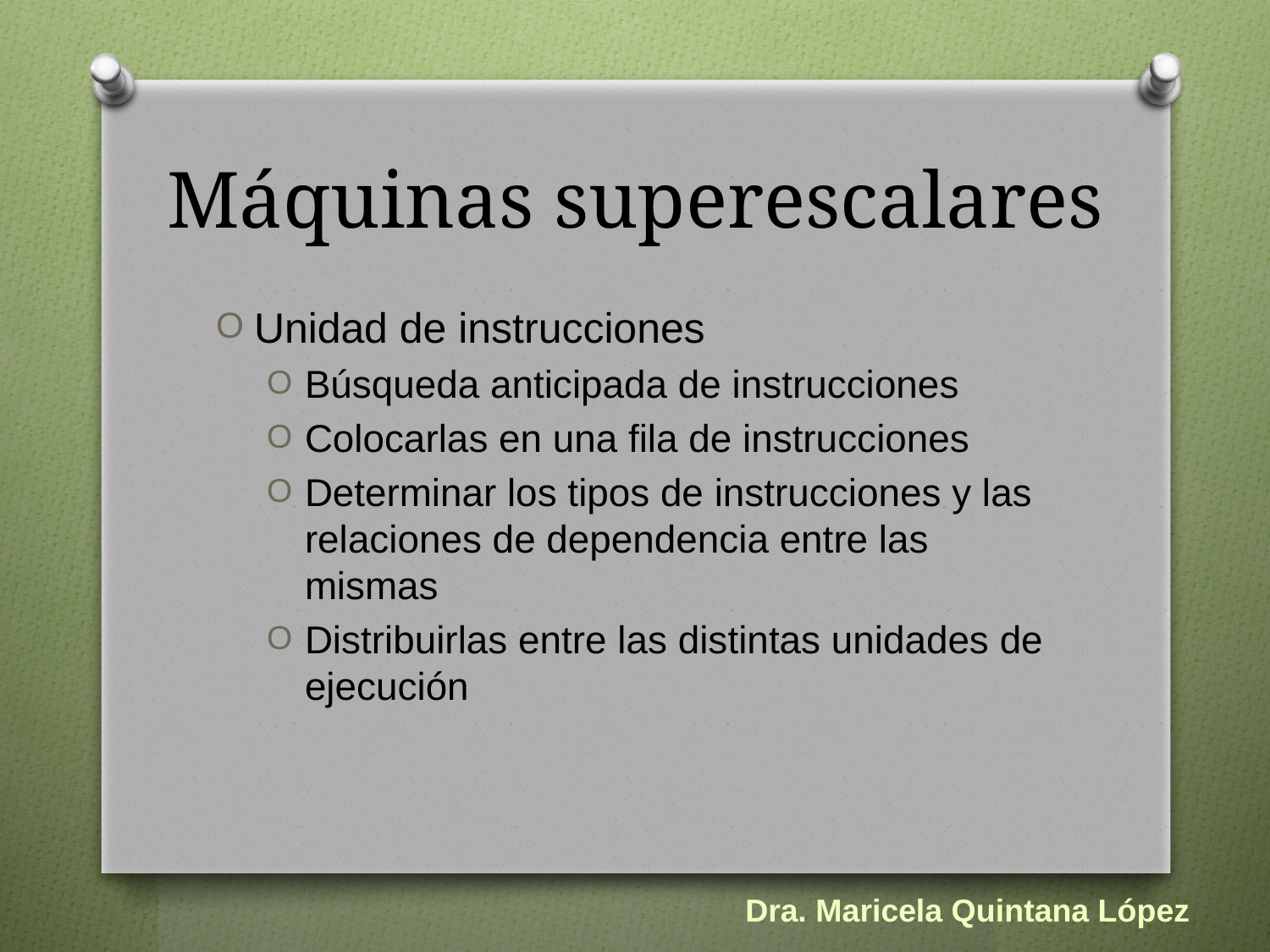

# Máquinas superescalares
Unidad de instrucciones
Búsqueda anticipada de instrucciones
Colocarlas en una fila de instrucciones
Determinar los tipos de instrucciones y las relaciones de dependencia entre las mismas
Distribuirlas entre las distintas unidades de ejecución